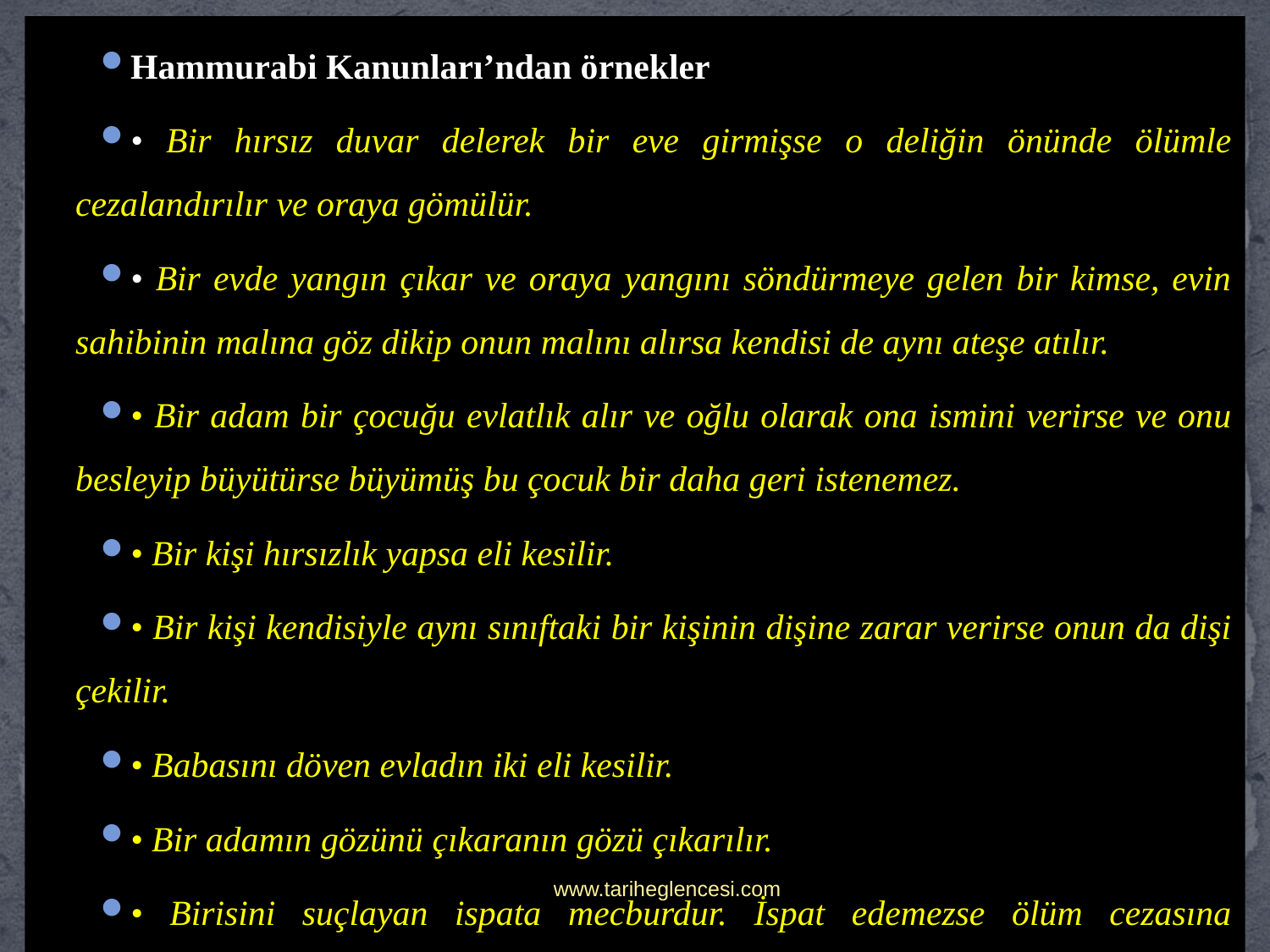

Hammurabi Kanunları’ndan örnekler
• Bir hırsız duvar delerek bir eve girmişse o deliğin önünde ölümle cezalandırılır ve oraya gömülür.
• Bir evde yangın çıkar ve oraya yangını söndürmeye gelen bir kimse, evin sahibinin malına göz dikip onun malını alırsa kendisi de aynı ateşe atılır.
• Bir adam bir çocuğu evlatlık alır ve oğlu olarak ona ismini verirse ve onu besleyip büyütürse büyümüş bu çocuk bir daha geri istenemez.
• Bir kişi hırsızlık yapsa eli kesilir.
• Bir kişi kendisiyle aynı sınıftaki bir kişinin dişine zarar verirse onun da dişi çekilir.
• Babasını döven evladın iki eli kesilir.
• Bir adamın gözünü çıkaranın gözü çıkarılır.
• Birisini suçlayan ispata mecburdur. İspat edemezse ölüm cezasına çarptırılır.

www.tariheglencesi.com